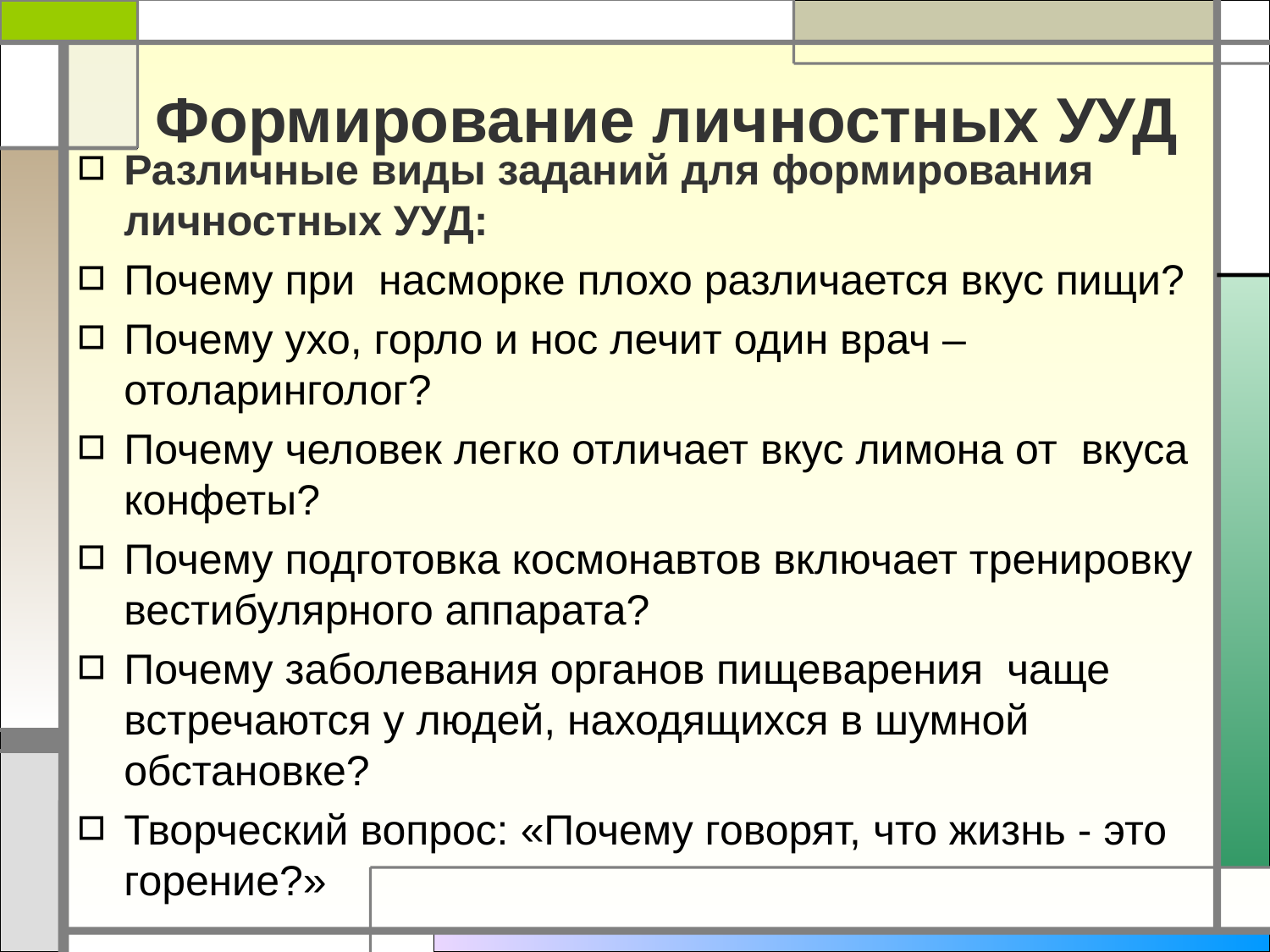

# Формирование личностных УУД
Различные виды заданий для формирования личностных УУД:
Почему при  насморке плохо различается вкус пищи?
Почему ухо, горло и нос лечит один врач – отоларинголог?
Почему человек легко отличает вкус лимона от  вкуса конфеты?
Почему подготовка космонавтов включает тренировку вестибулярного аппарата?
Почему заболевания органов пищеварения  чаще встречаются у людей, находящихся в шумной обстановке?
Творческий вопрос: «Почему говорят, что жизнь - это горение?»